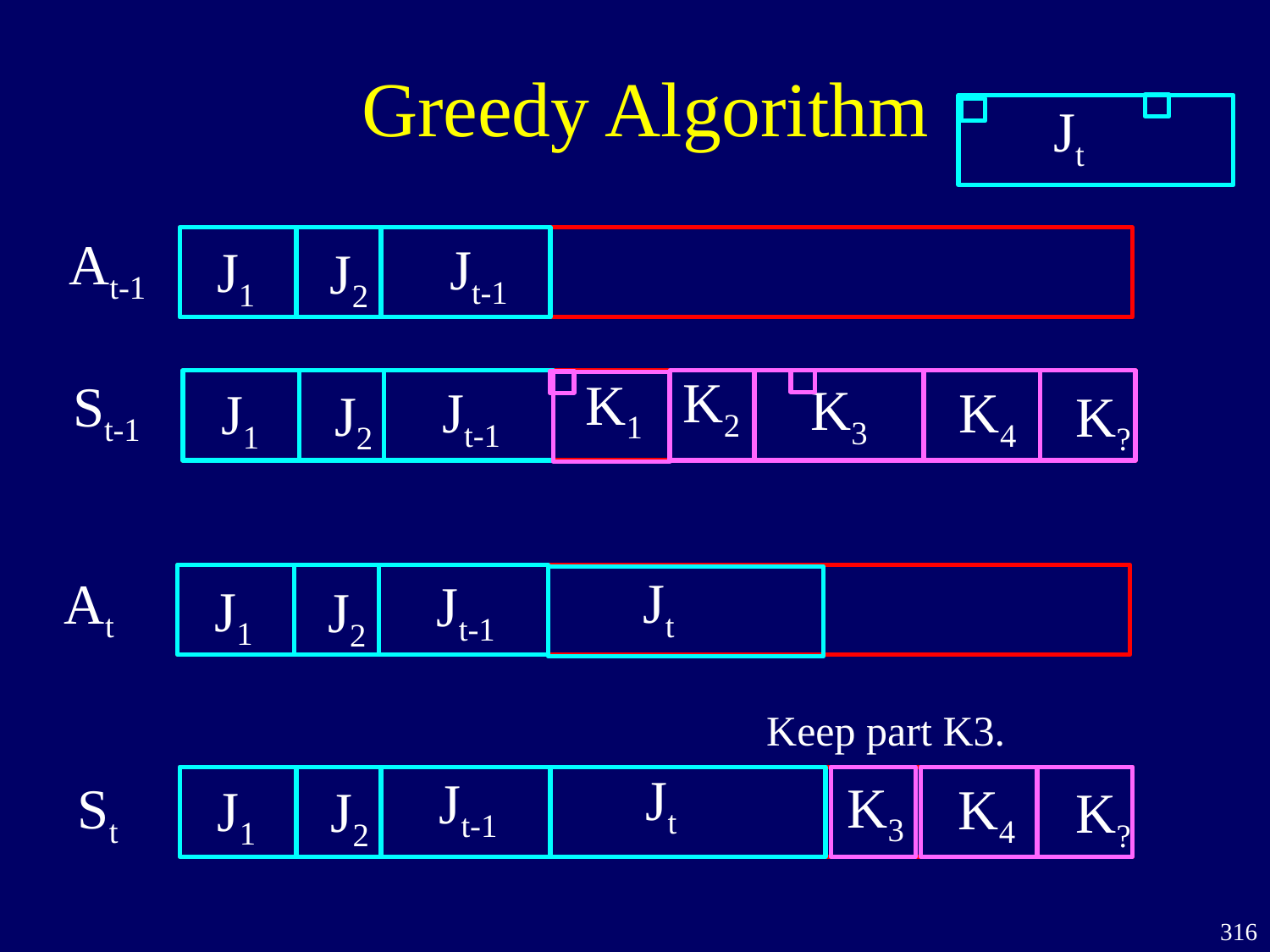

# Greedy Algorithm
Jt

At-1

Jt-1
J1
J2
K2
K1
St-1
K3

Jt-1

K4

J1
J2
K?

Jt
At
Jt-1

J1
J2
Keep part K3.
Jt
Jt-1
K3
St

K4

J1
J2
K?